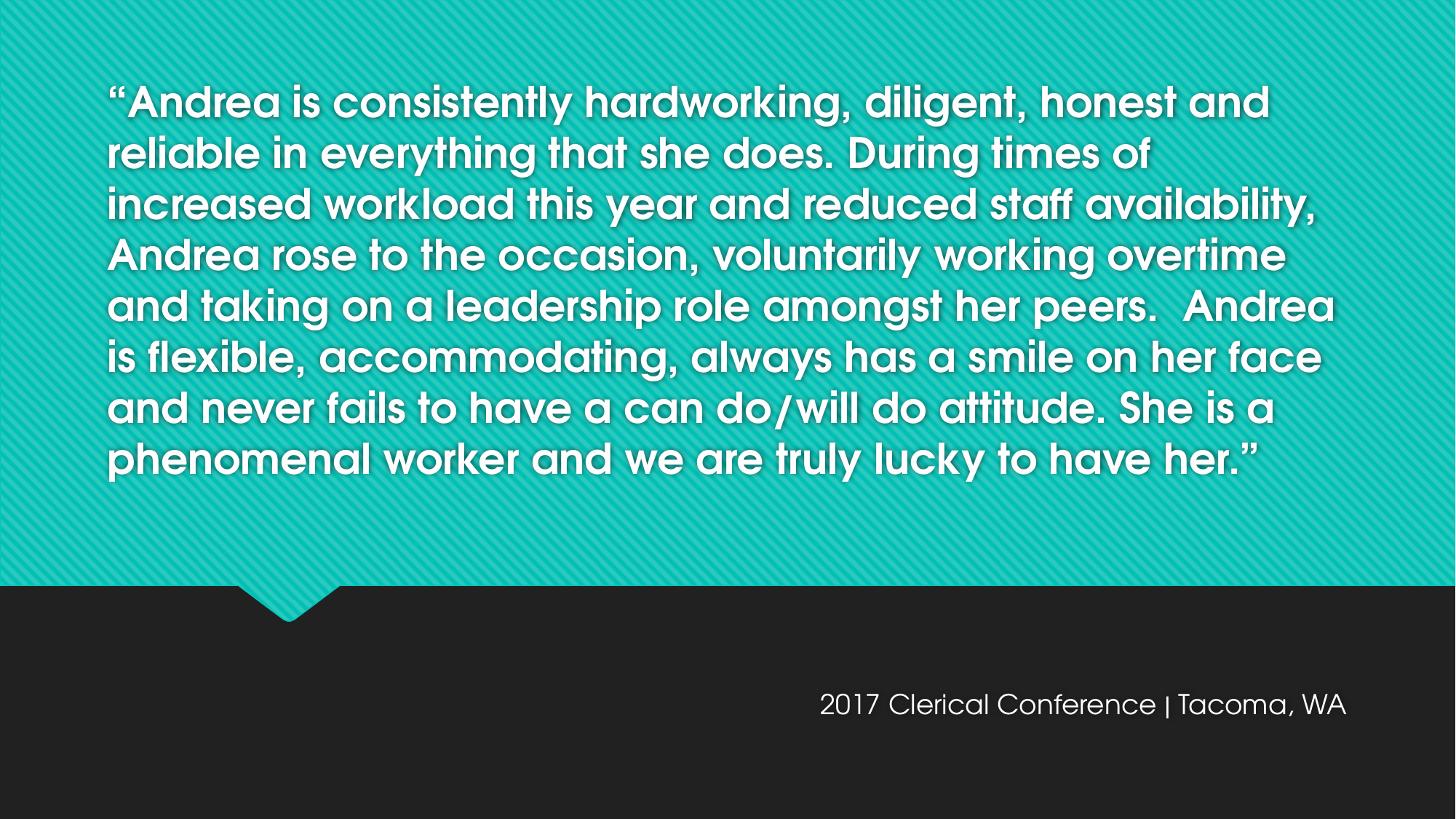

# “Andrea is consistently hardworking, diligent, honest and reliable in everything that she does. During times of increased workload this year and reduced staff availability, Andrea rose to the occasion, voluntarily working overtime and taking on a leadership role amongst her peers.  Andrea is flexible, accommodating, always has a smile on her face and never fails to have a can do/will do attitude. She is a phenomenal worker and we are truly lucky to have her.”
2017 Clerical Conference | Tacoma, WA